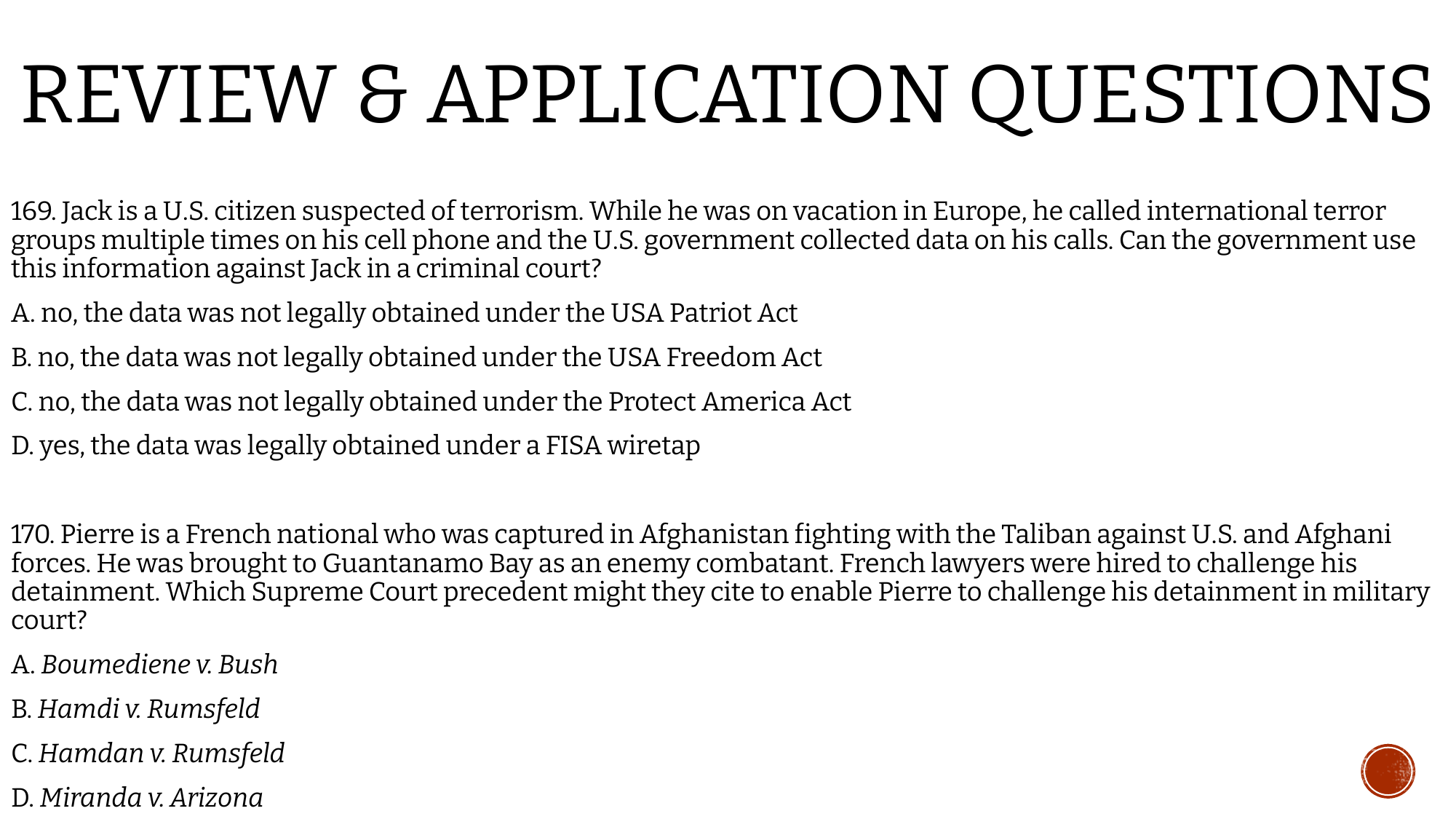

# Review & Application Questions
169. Jack is a U.S. citizen suspected of terrorism. While he was on vacation in Europe, he called international terror groups multiple times on his cell phone and the U.S. government collected data on his calls. Can the government use this information against Jack in a criminal court?
A. no, the data was not legally obtained under the USA Patriot Act
B. no, the data was not legally obtained under the USA Freedom Act
C. no, the data was not legally obtained under the Protect America Act
D. yes, the data was legally obtained under a FISA wiretap

170. Pierre is a French national who was captured in Afghanistan fighting with the Taliban against U.S. and Afghani forces. He was brought to Guantanamo Bay as an enemy combatant. French lawyers were hired to challenge his detainment. Which Supreme Court precedent might they cite to enable Pierre to challenge his detainment in military court?
A. Boumediene v. Bush
B. Hamdi v. Rumsfeld
C. Hamdan v. Rumsfeld
D. Miranda v. Arizona